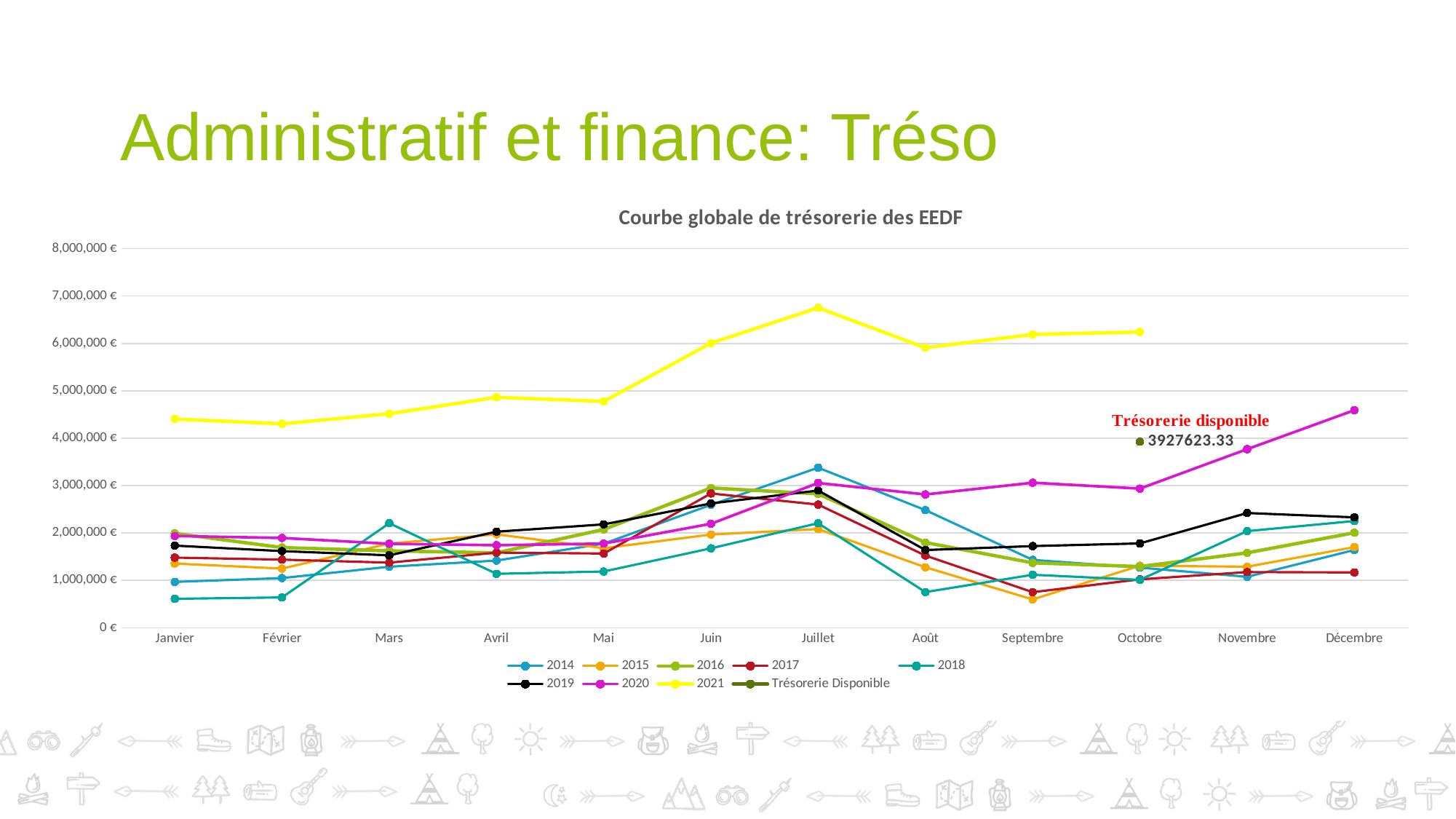

# Administratif et finance: Tréso

[unsupported chart]